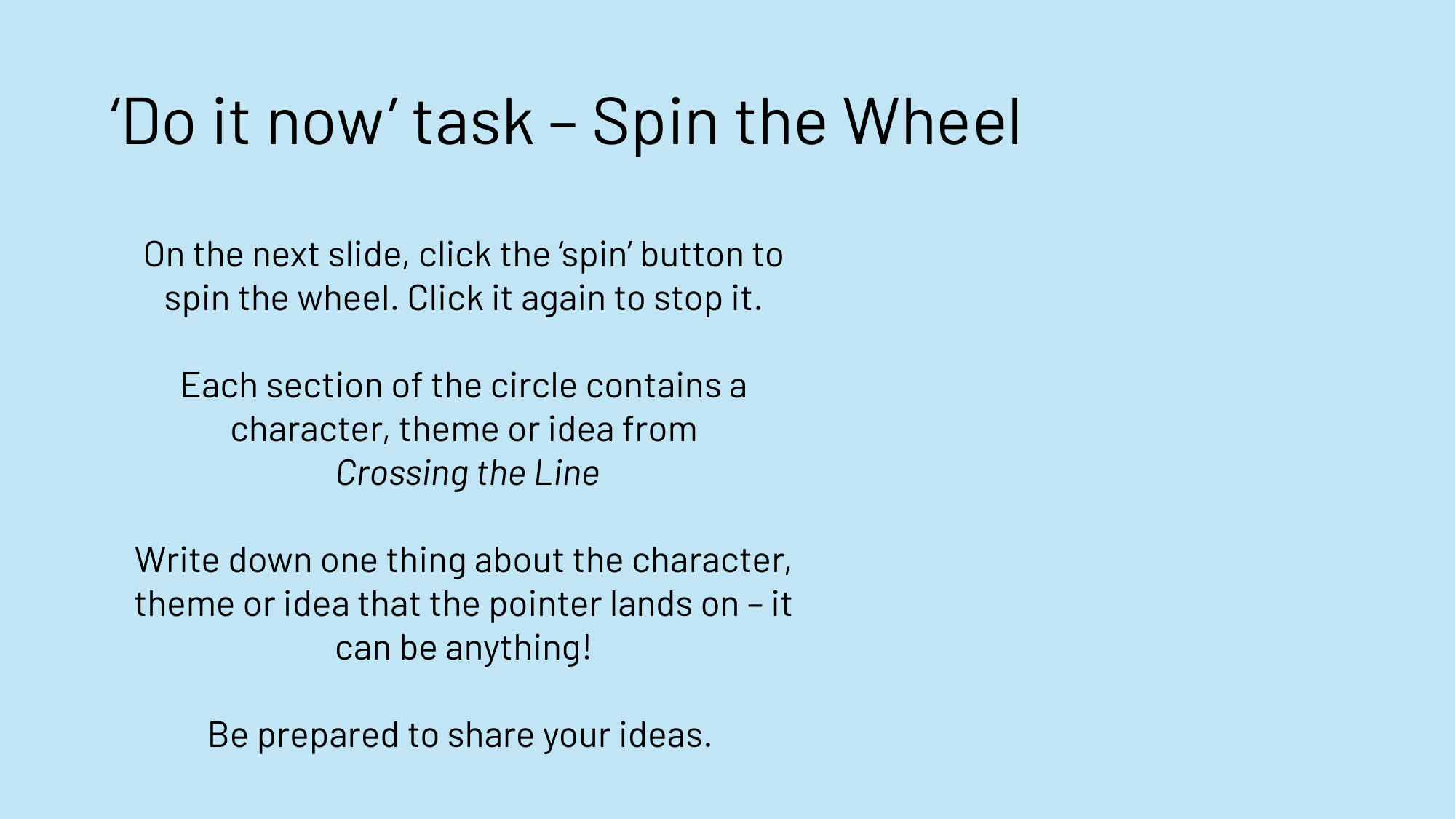

# ‘Do it now’ task – Spin the Wheel
On the next slide, click the ‘spin’ button to spin the wheel. Click it again to stop it.

Each section of the circle contains a character, theme or idea from
 Crossing the Line

Write down one thing about the character, theme or idea that the pointer lands on – it can be anything!

Be prepared to share your ideas.